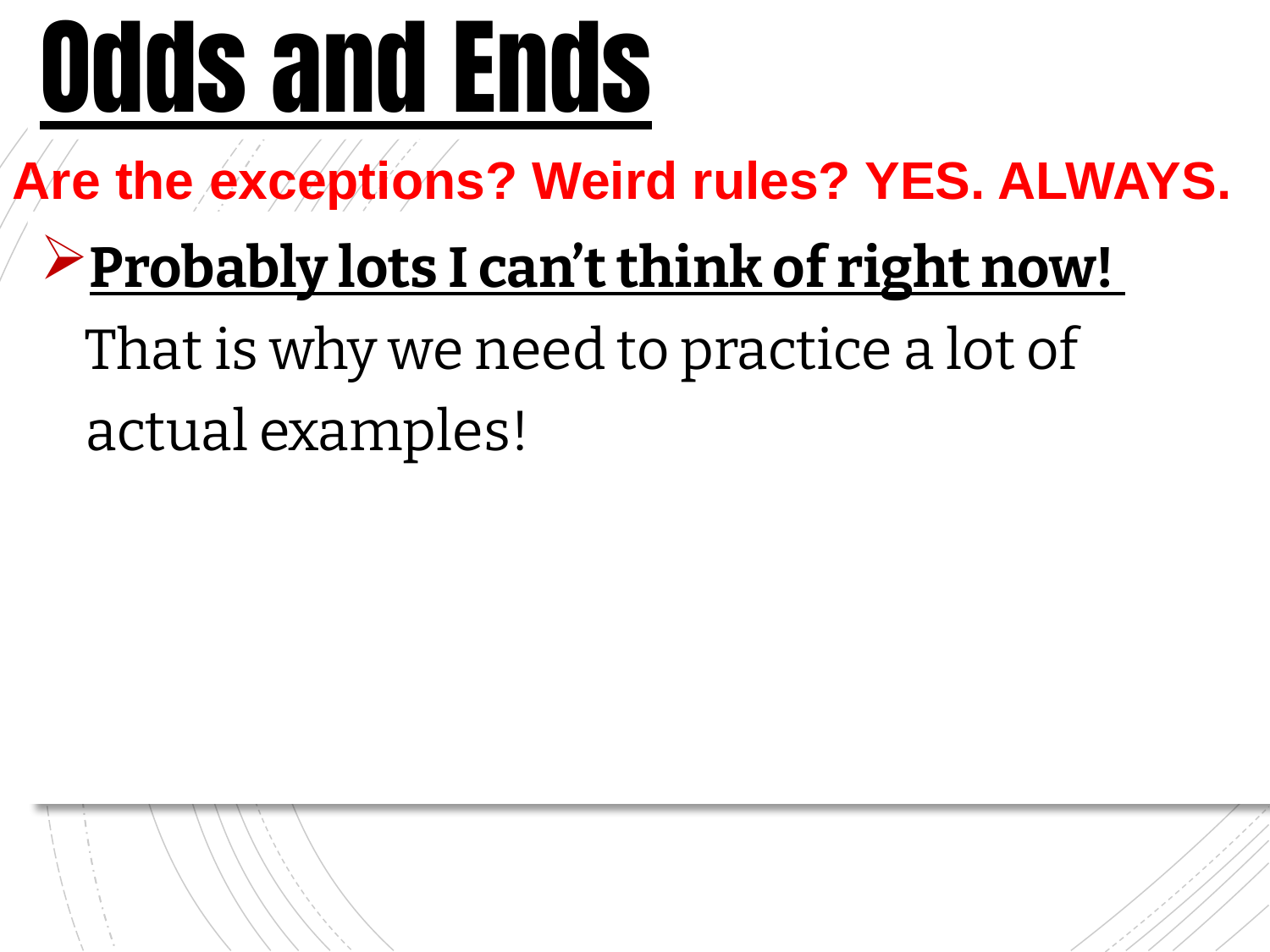

Odds and Ends
Are the exceptions? Weird rules? YES. ALWAYS.
Probably lots I can’t think of right now!
  That is why we need to practice a lot of
  actual examples!